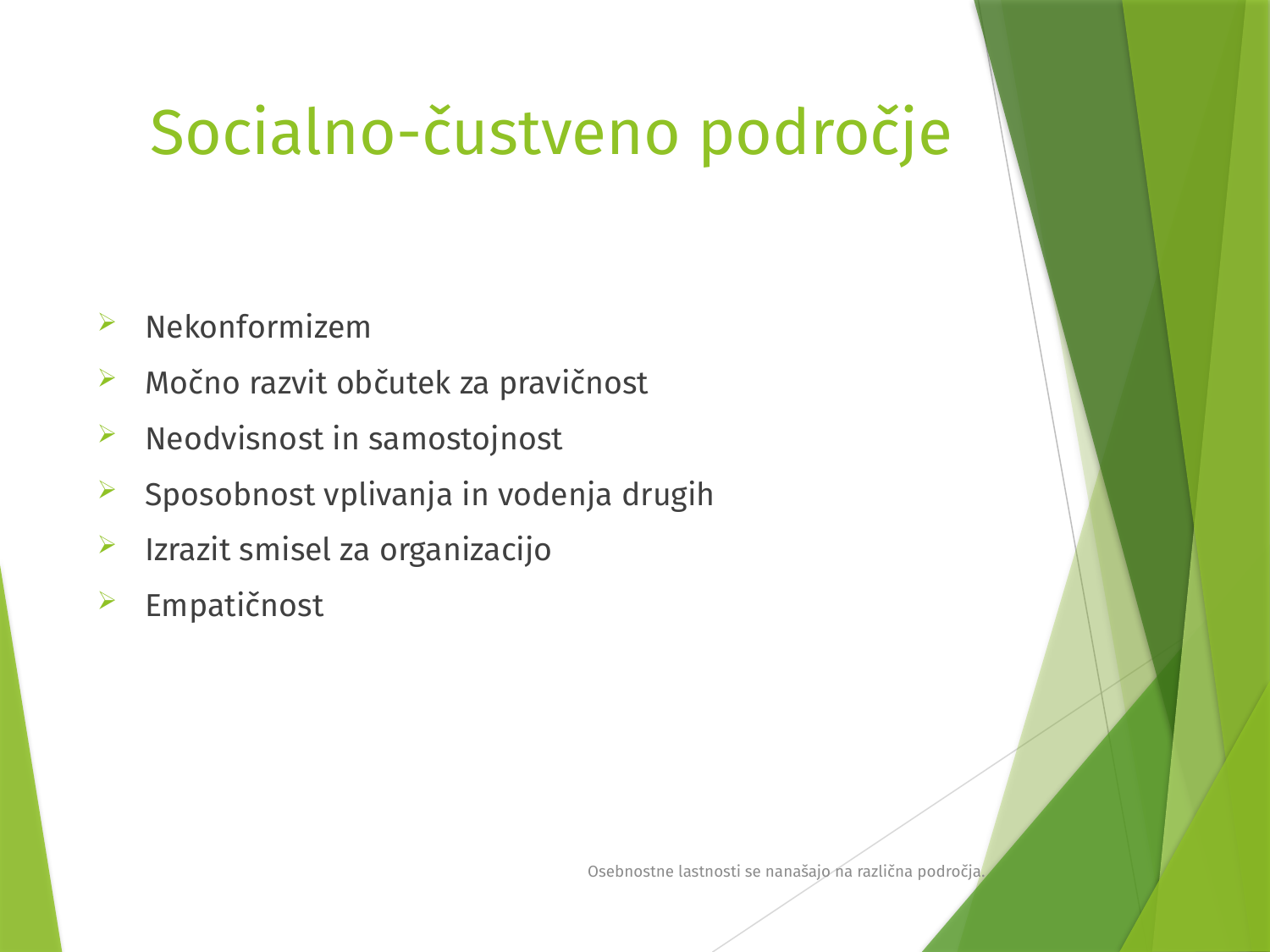

# Socialno-čustveno področje
Nekonformizem
Močno razvit občutek za pravičnost
Neodvisnost in samostojnost
Sposobnost vplivanja in vodenja drugih
Izrazit smisel za organizacijo
Empatičnost
Osebnostne lastnosti se nanašajo na različna področja.